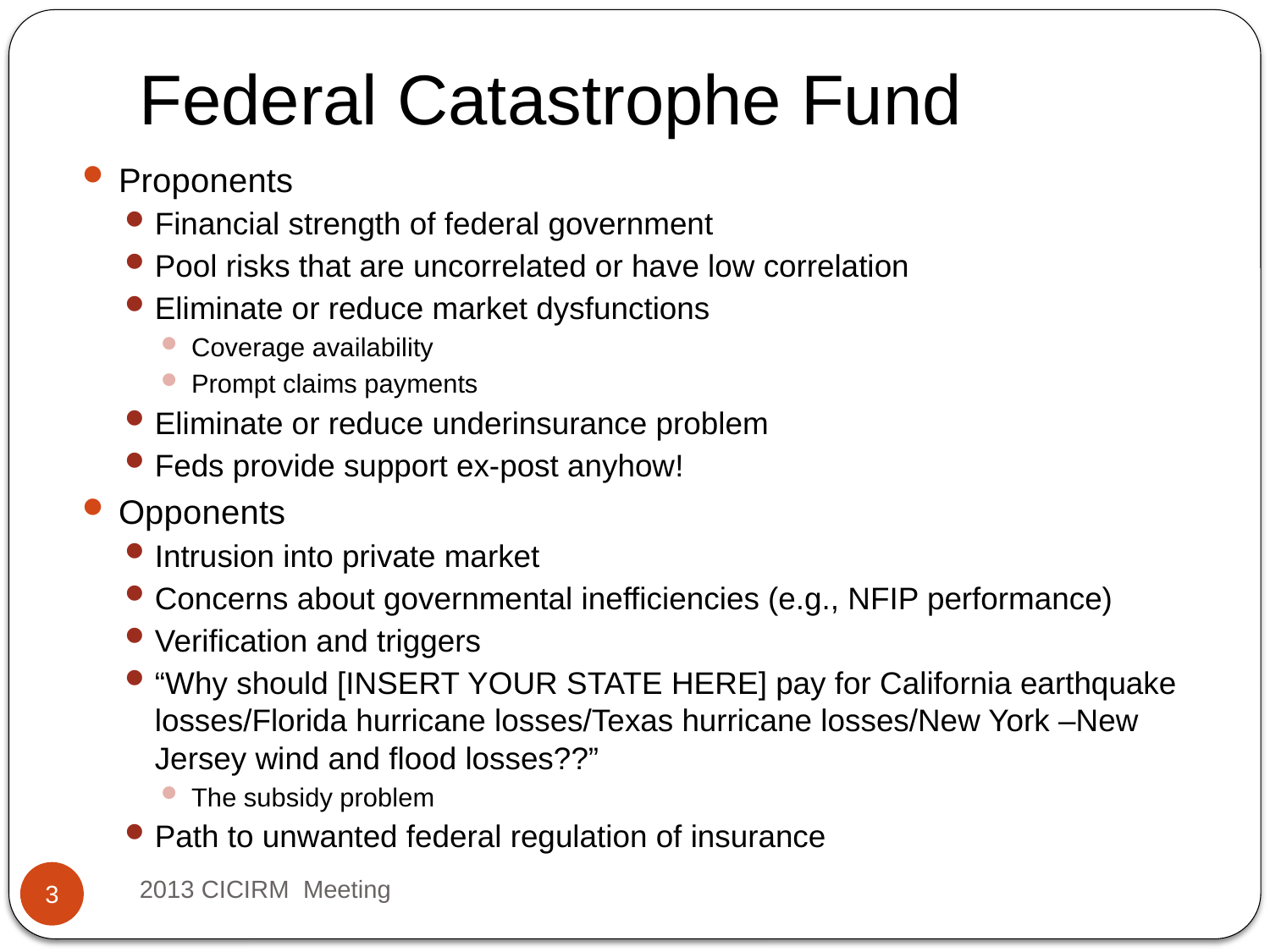

# Federal Catastrophe Fund
Proponents
Financial strength of federal government
Pool risks that are uncorrelated or have low correlation
Eliminate or reduce market dysfunctions
Coverage availability
Prompt claims payments
Eliminate or reduce underinsurance problem
Feds provide support ex-post anyhow!
Opponents
Intrusion into private market
Concerns about governmental inefficiencies (e.g., NFIP performance)
Verification and triggers
“Why should [INSERT YOUR STATE HERE] pay for California earthquake losses/Florida hurricane losses/Texas hurricane losses/New York –New Jersey wind and flood losses??”
The subsidy problem
Path to unwanted federal regulation of insurance
2013 CICIRM  Meeting
3